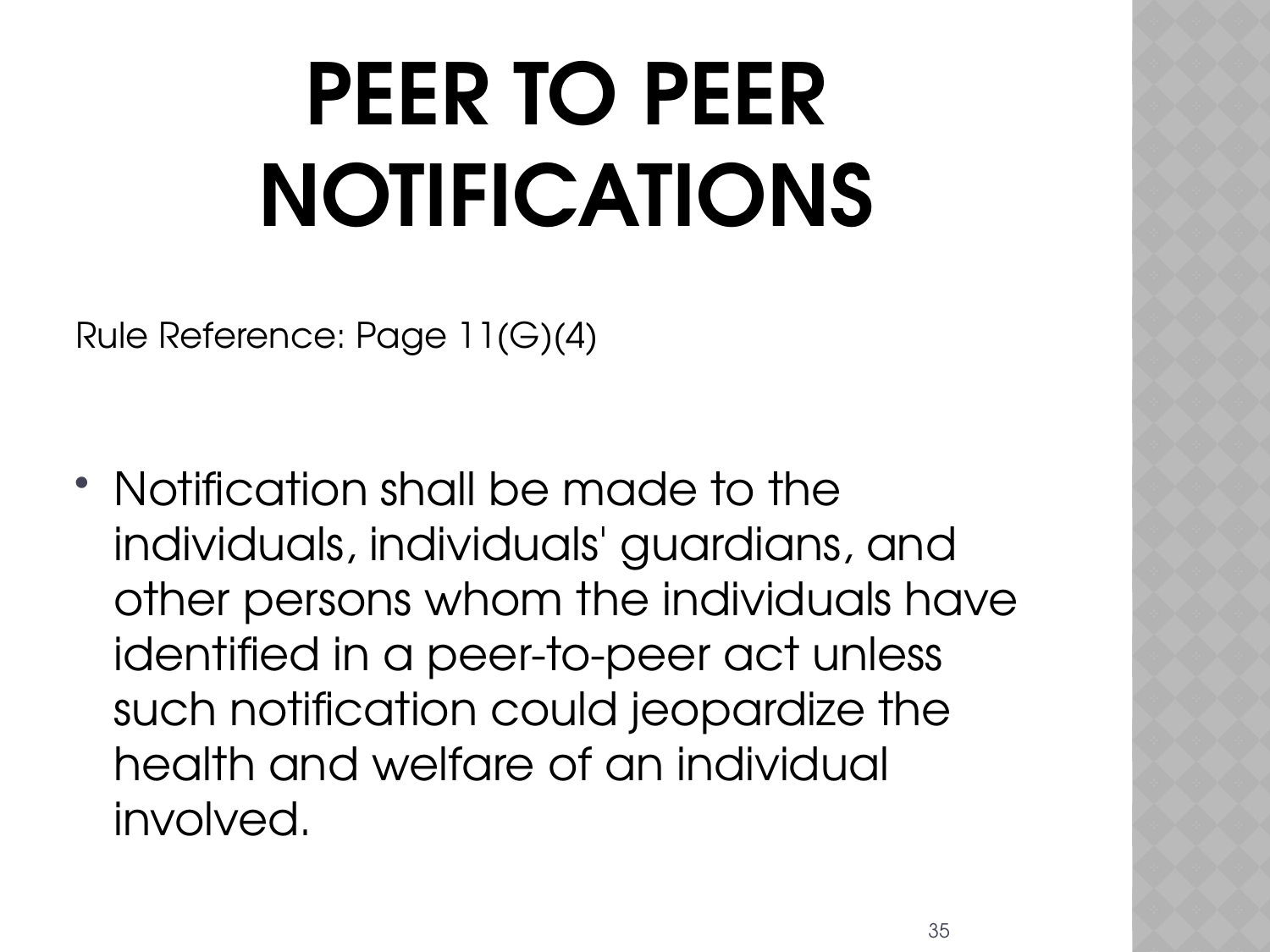

# Peer to Peer Notifications

Rule Reference: Page 11(G)(4)

Notification shall be made to the individuals, individuals' guardians, and other persons whom the individuals have identified in a peer-to-peer act unless such notification could jeopardize the health and welfare of an individual involved.
35